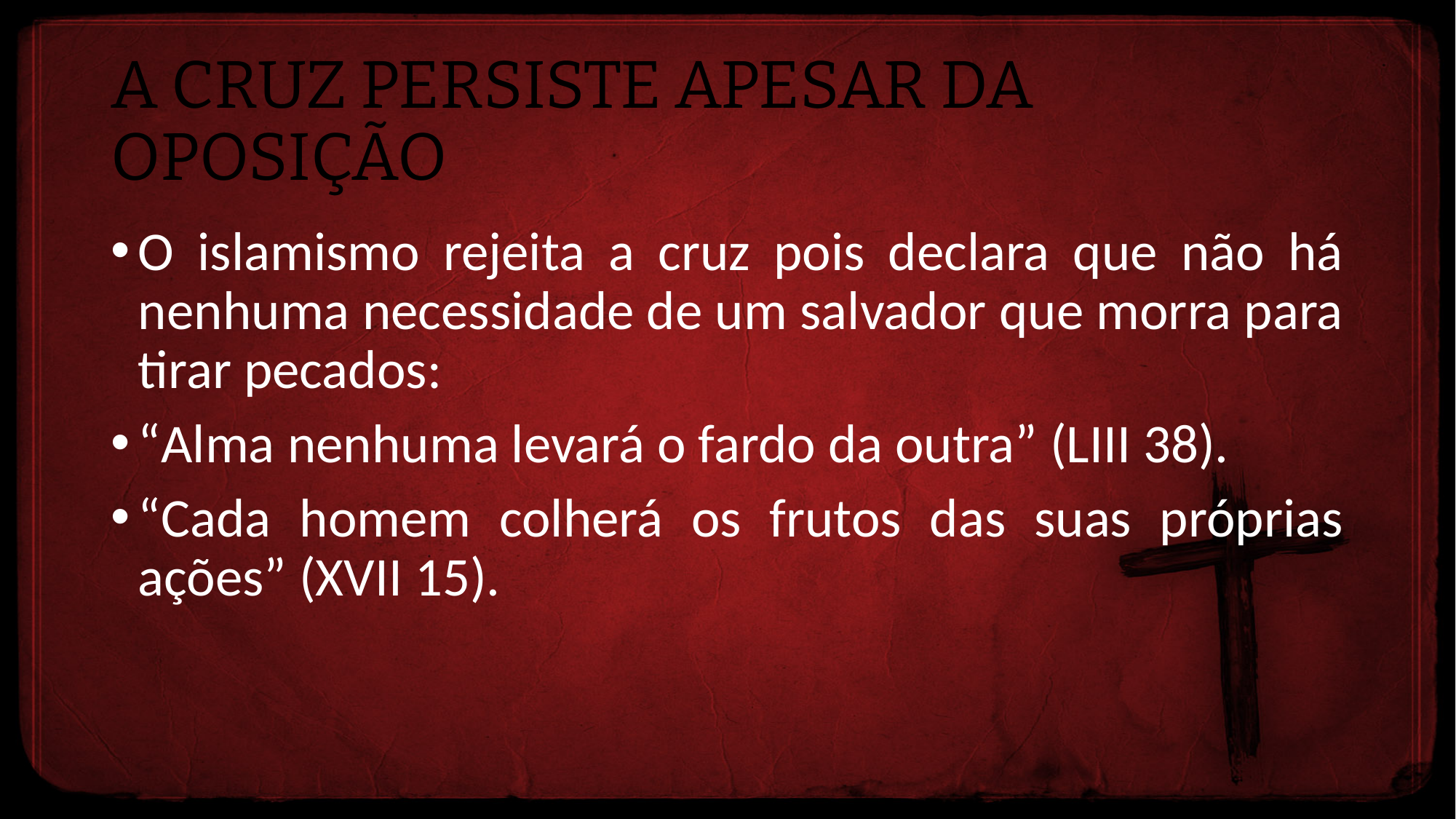

# A CRUZ PERSISTE APESAR DA OPOSIÇÃO
O islamismo rejeita a cruz pois declara que não há nenhuma necessidade de um salvador que morra para tirar pecados:
“Alma nenhuma levará o fardo da outra” (LIII 38).
“Cada homem colherá os frutos das suas próprias ações” (XVII 15).